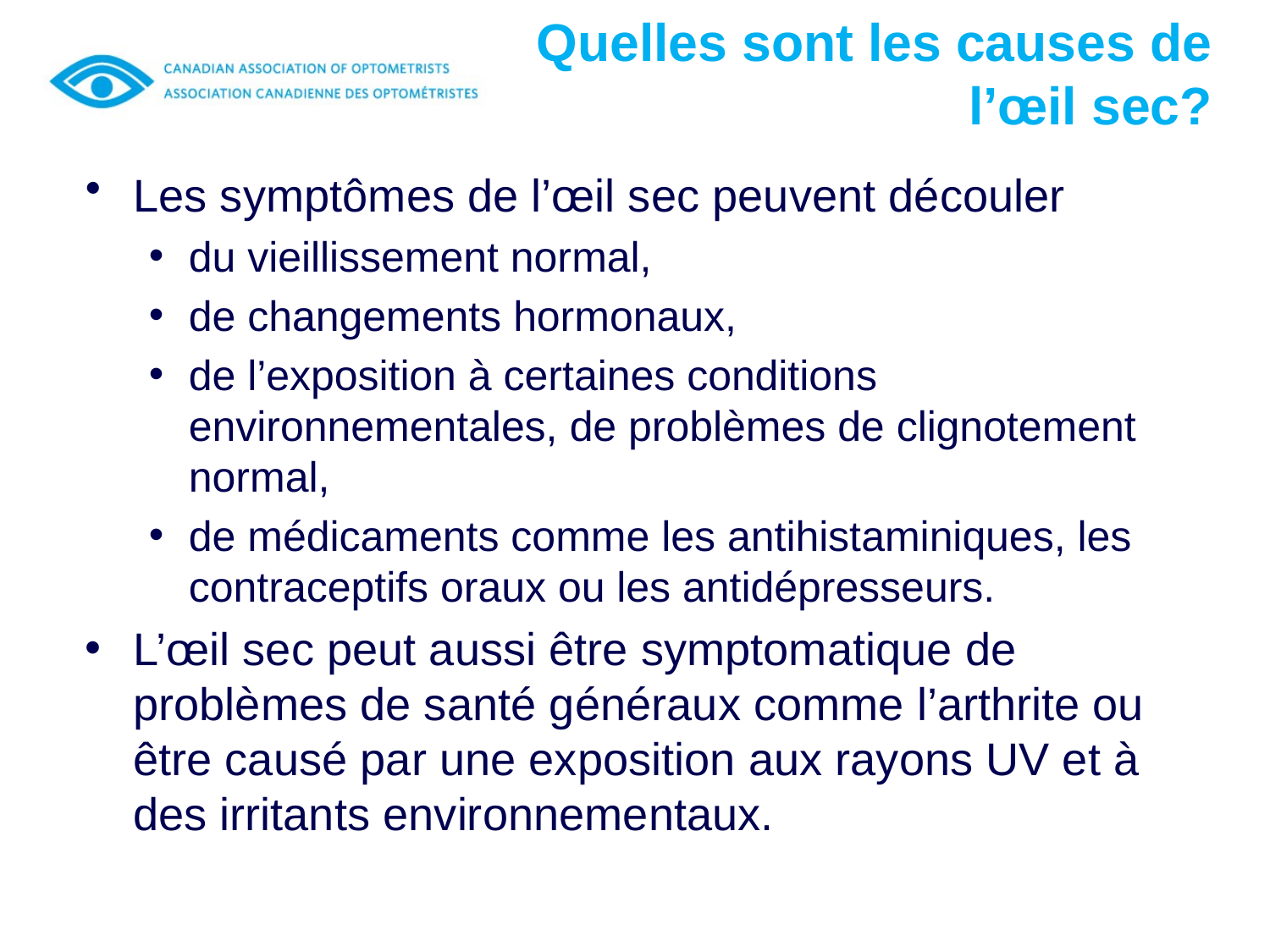

# Quelles sont les causes de l’œil sec?
Les symptômes de l’œil sec peuvent découler
du vieillissement normal,
de changements hormonaux,
de l’exposition à certaines conditions environnementales, de problèmes de clignotement normal,
de médicaments comme les antihistaminiques, les contraceptifs oraux ou les antidépresseurs.
L’œil sec peut aussi être symptomatique de problèmes de santé généraux comme l’arthrite ou être causé par une exposition aux rayons UV et à des irritants environnementaux.